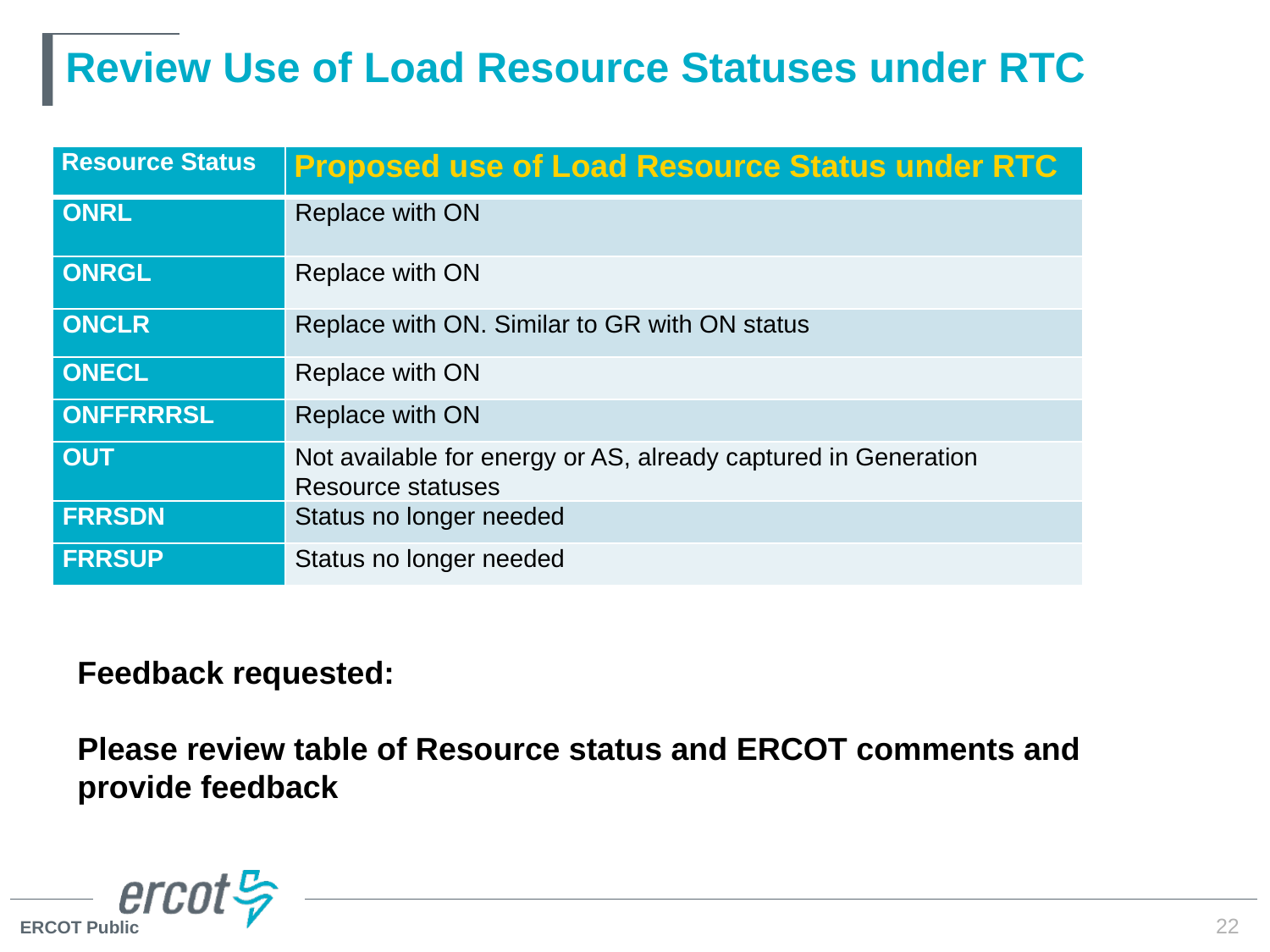

# Review Use of Load Resource Statuses under RTC
| Resource Status | Proposed use of Load Resource Status under RTC |
| --- | --- |
| ONRL | Replace with ON |
| ONRGL | Replace with ON |
| ONCLR | Replace with ON. Similar to GR with ON status |
| ONECL | Replace with ON |
| ONFFRRRSL | Replace with ON |
| OUT | Not available for energy or AS, already captured in Generation Resource statuses |
| FRRSDN | Status no longer needed |
| FRRSUP | Status no longer needed |
Feedback requested:

Please review table of Resource status and ERCOT comments and provide feedback

22